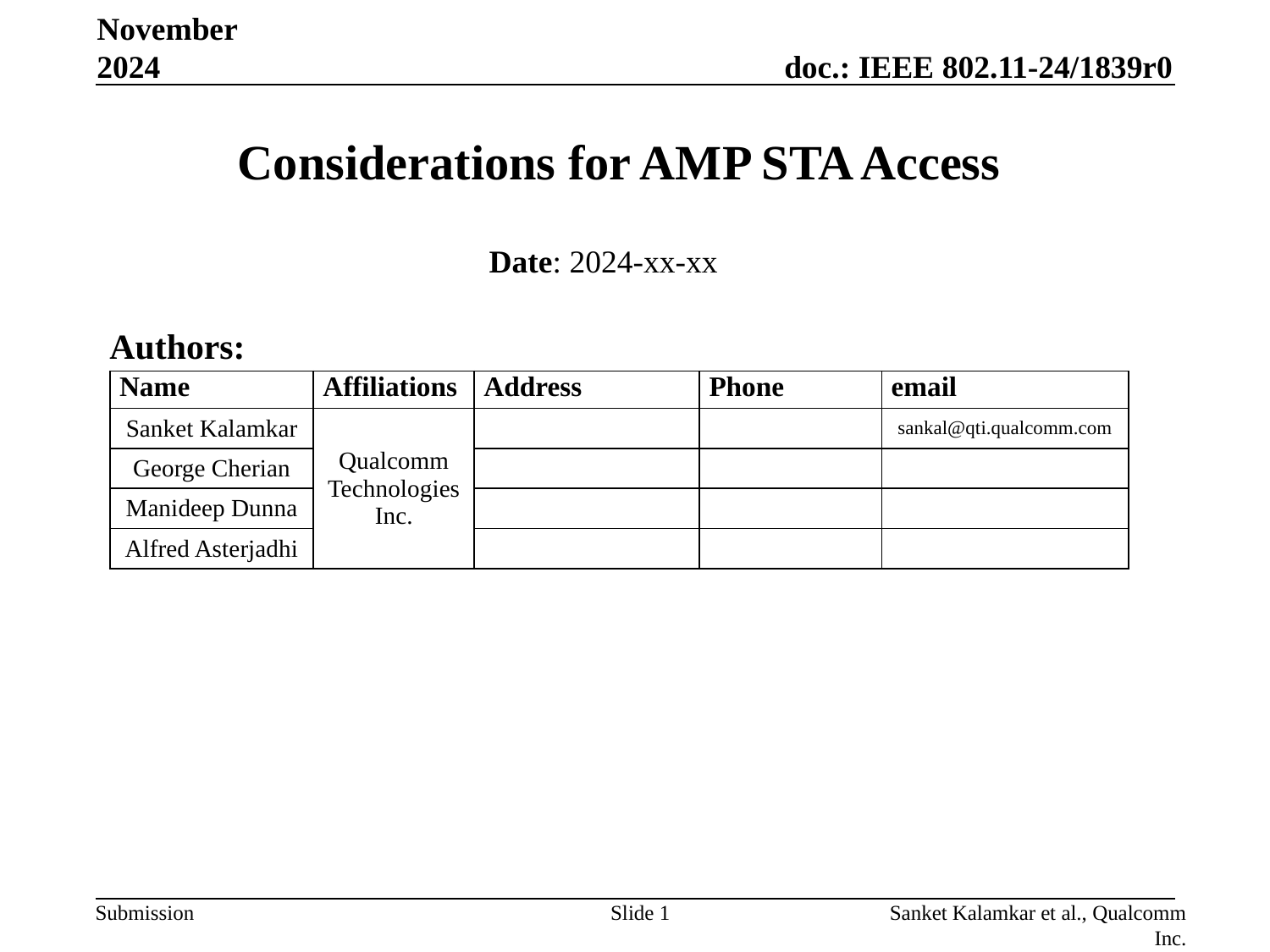

November 2024
# Considerations for AMP STA Access
Date: 2024-xx-xx
Authors:
| Name | Affiliations | Address | Phone | email |
| --- | --- | --- | --- | --- |
| Sanket Kalamkar | Qualcomm Technologies Inc. |  |  | sankal@qti.qualcomm.com |
| George Cherian |  |  |  |  |
| Manideep Dunna |  |  |  |  |
| Alfred Asterjadhi |  |  |  |  |
Slide 1
Sanket Kalamkar et al., Qualcomm Inc.